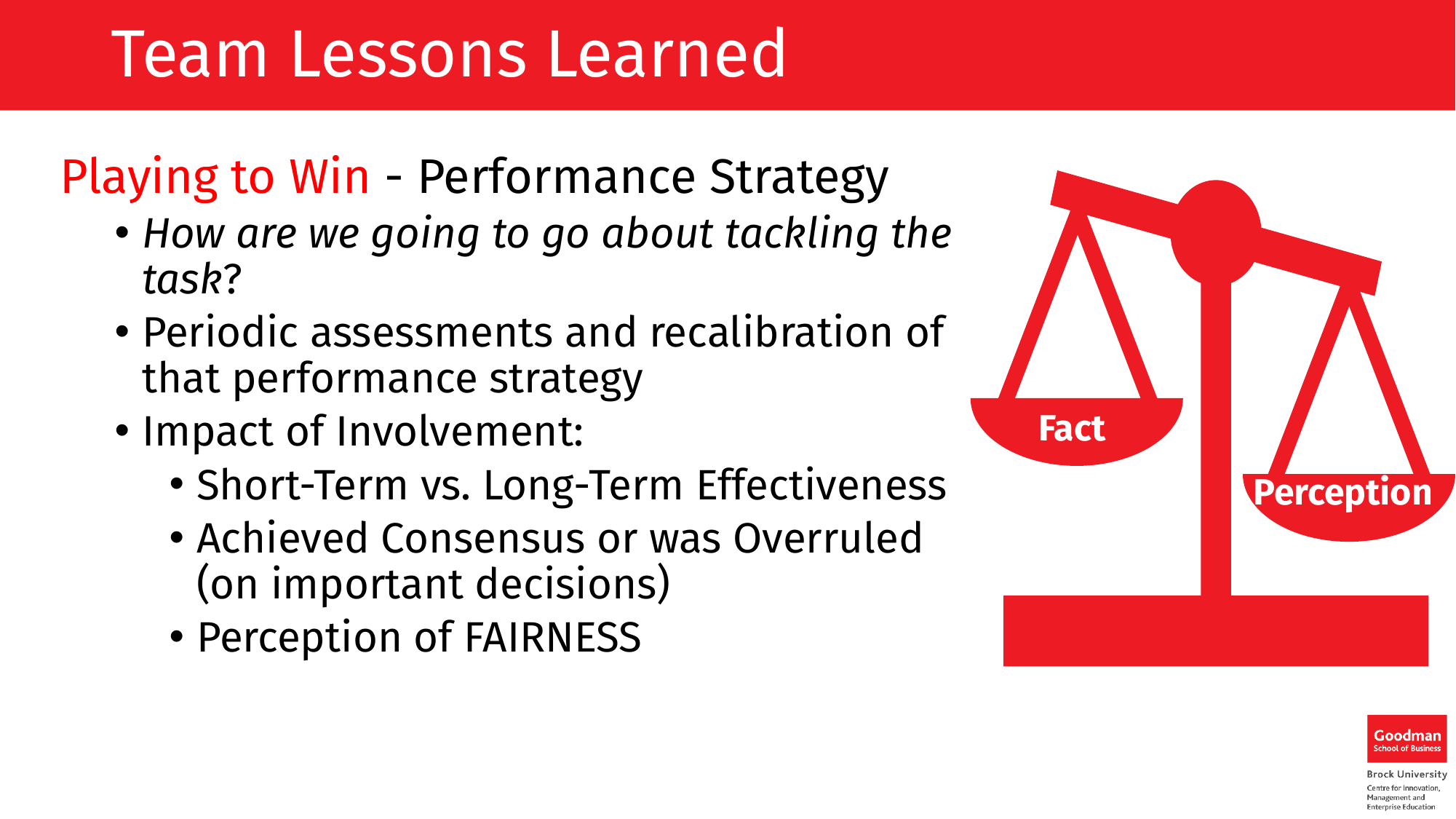

# Team Lessons Learned
Playing to Win - Performance Strategy
How are we going to go about tackling the task?
Periodic assessments and recalibration of that performance strategy
Impact of Involvement:
Short-Term vs. Long-Term Effectiveness
Achieved Consensus or was Overruled (on important decisions)
Perception of FAIRNESS

Fact
Perception